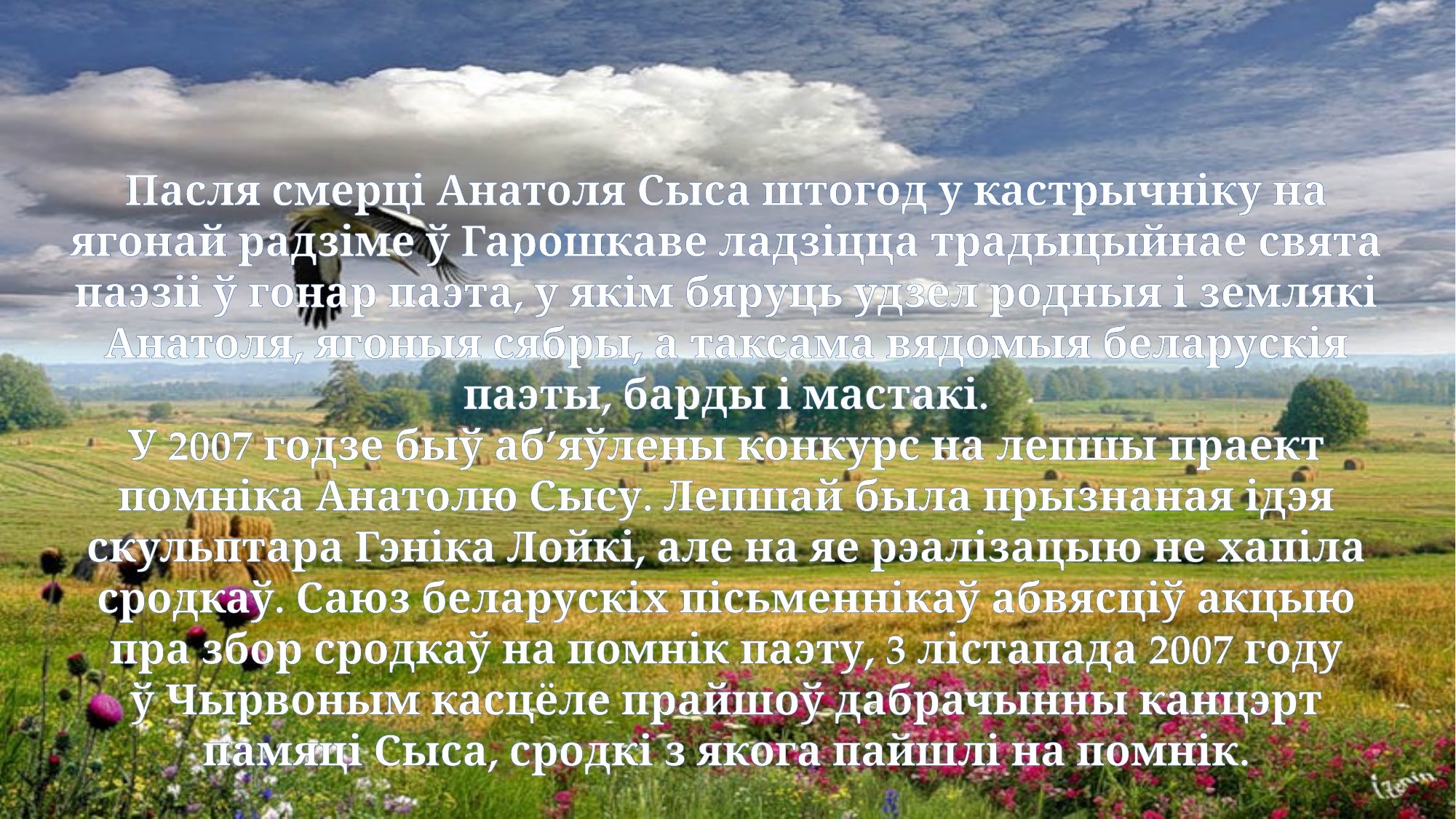

Пасля смерці Анатоля Сыса штогод у кастрычніку на ягонай радзіме ў Гарошкаве ладзіцца традыцыйнае свята паэзіі ў гонар паэта, у якім бяруць удзел родныя і землякі Анатоля, ягоныя сябры, а таксама вядомыя беларускія паэты, барды і мастакі.
У 2007 годзе быў аб’яўлены конкурс на лепшы праект помніка Анатолю Сысу. Лепшай была прызнаная ідэя скульптара Гэніка Лойкі, але на яе рэалізацыю не хапіла сродкаў. Саюз беларускіх пісьменнікаў абвясціў акцыю пра збор сродкаў на помнік паэту, 3 лістапада 2007 году ў Чырвоным касцёле прайшоў дабрачынны канцэрт памяці Сыса, сродкі з якога пайшлі на помнік.